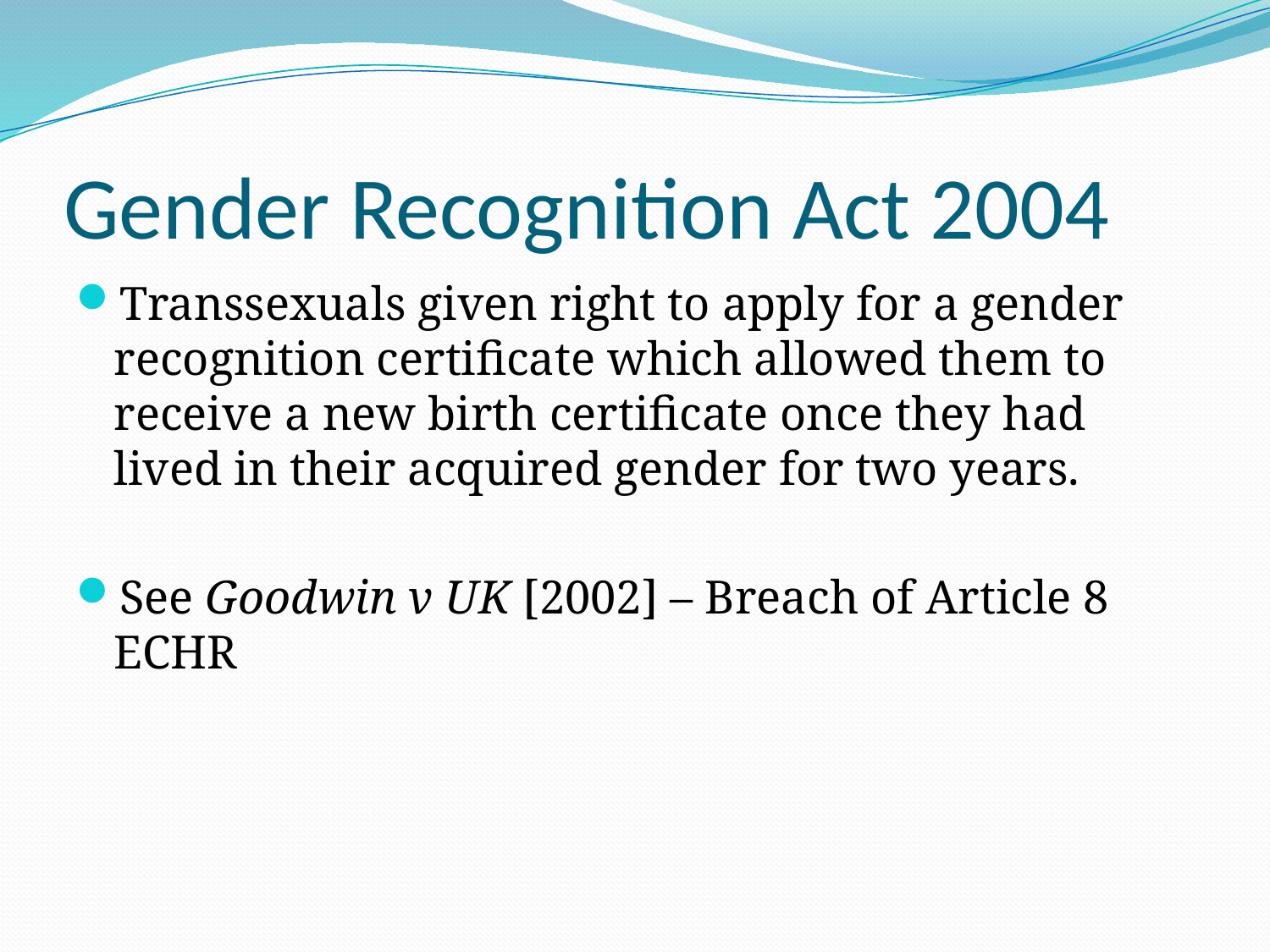

# Gender Recognition Act 2004
Transsexuals given right to apply for a gender recognition certificate which allowed them to receive a new birth certificate once they had lived in their acquired gender for two years.

See Goodwin v UK [2002] – Breach of Article 8 ECHR